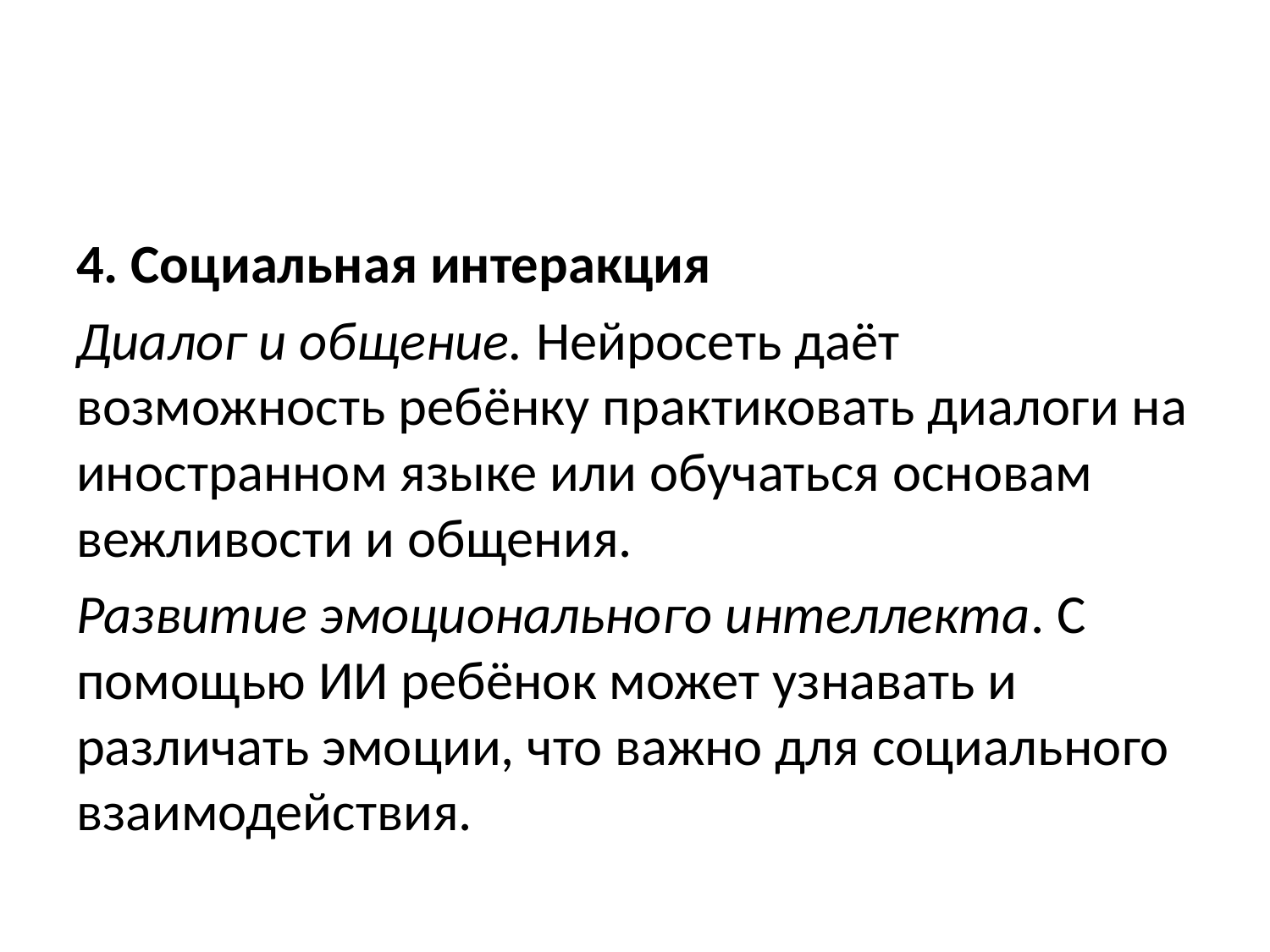

#
4. Социальная интеракция
Диалог и общение. Нейросеть даёт возможность ребёнку практиковать диалоги на иностранном языке или обучаться основам вежливости и общения.
Развитие эмоционального интеллекта. С помощью ИИ ребёнок может узнавать и различать эмоции, что важно для социального взаимодействия.